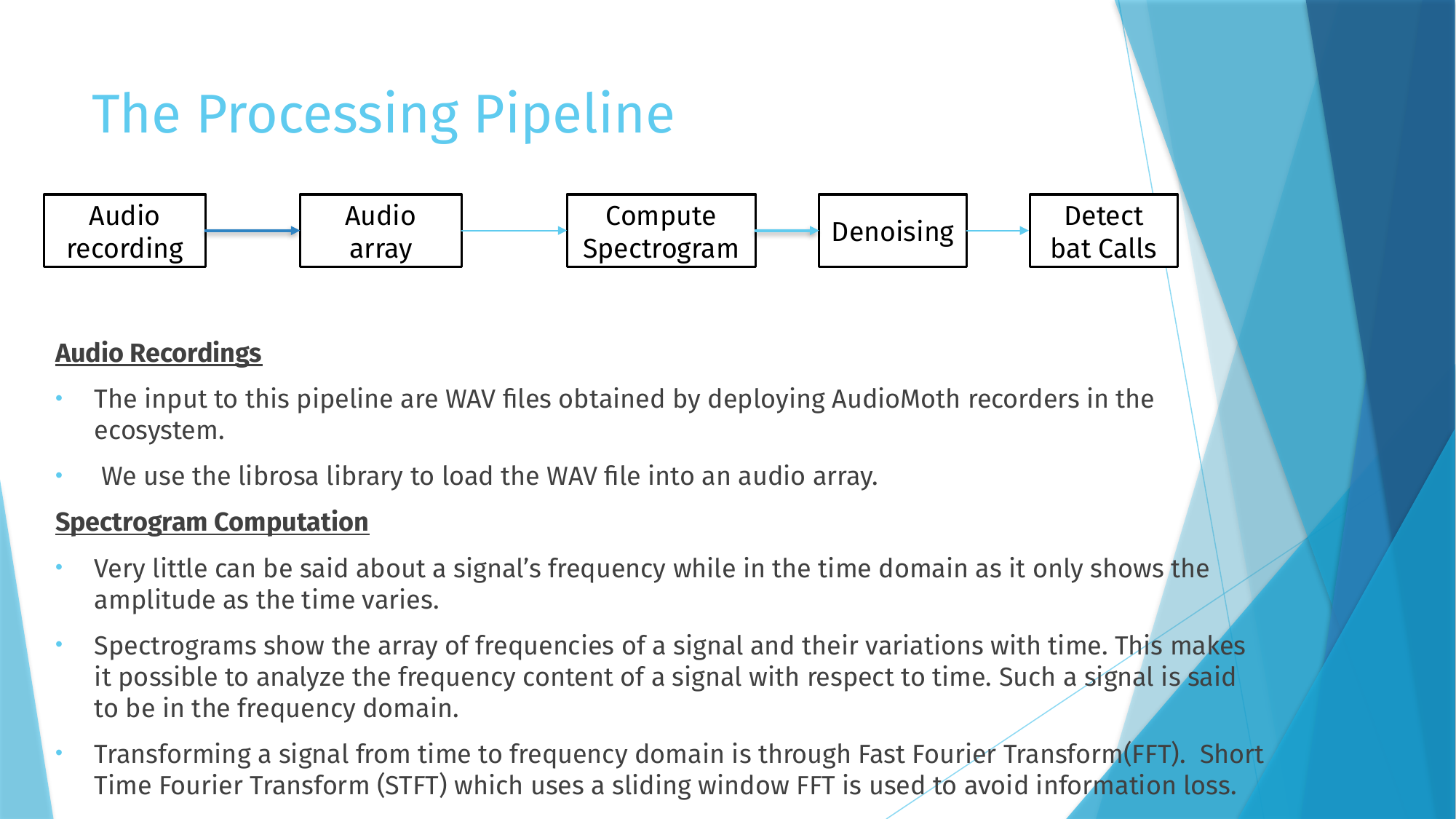

# The Processing Pipeline
Audio recording
Audio array
Compute Spectrogram
Denoising
Detect bat Calls
Audio Recordings
The input to this pipeline are WAV files obtained by deploying AudioMoth recorders in the ecosystem.
 We use the librosa library to load the WAV file into an audio array.
Spectrogram Computation
Very little can be said about a signal’s frequency while in the time domain as it only shows the amplitude as the time varies.
Spectrograms show the array of frequencies of a signal and their variations with time. This makes it possible to analyze the frequency content of a signal with respect to time. Such a signal is said to be in the frequency domain.
Transforming a signal from time to frequency domain is through Fast Fourier Transform(FFT).  Short Time Fourier Transform (STFT) which uses a sliding window FFT is used to avoid information loss.